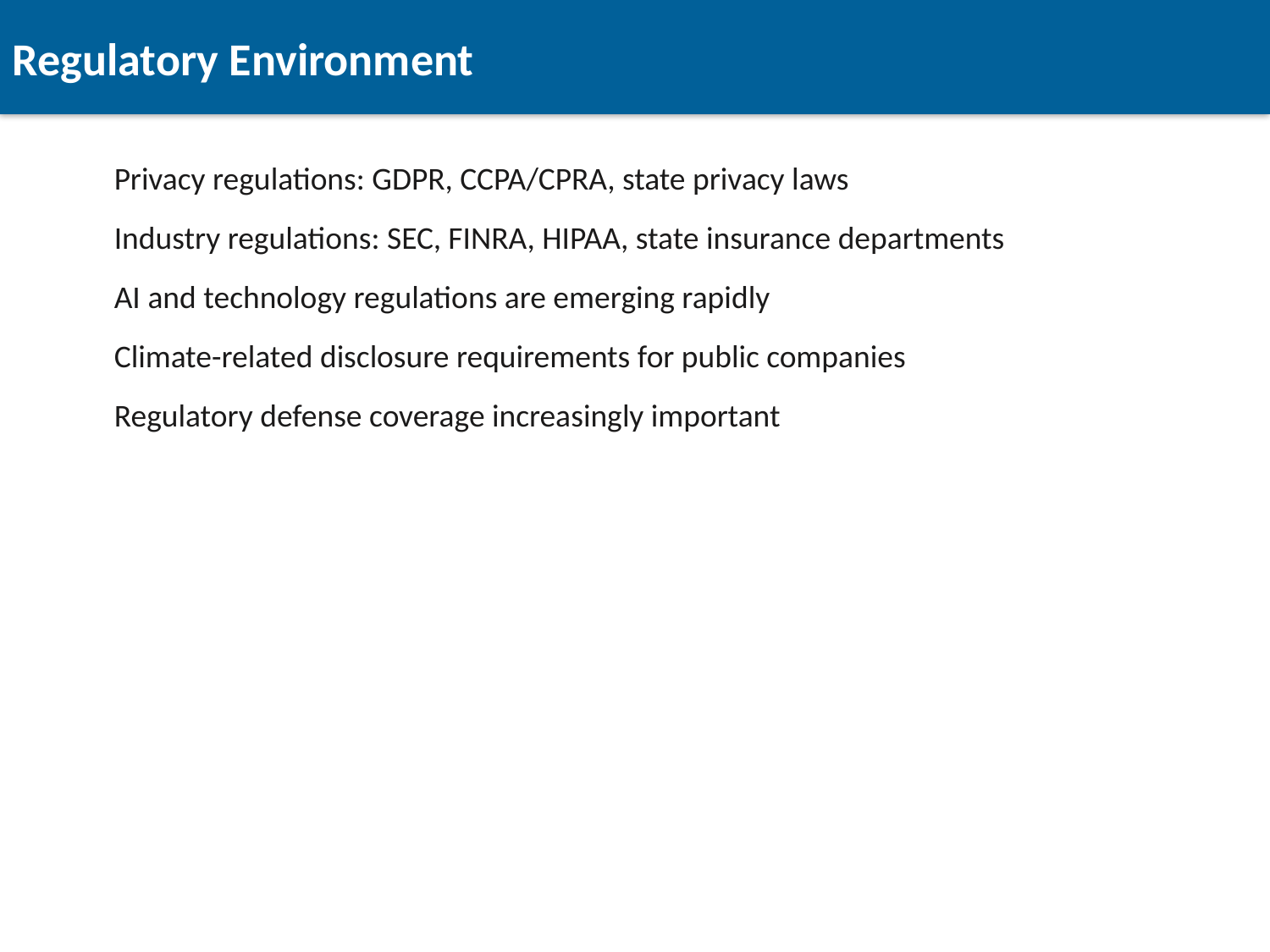

Regulatory Environment
Privacy regulations: GDPR, CCPA/CPRA, state privacy laws
Industry regulations: SEC, FINRA, HIPAA, state insurance departments
AI and technology regulations are emerging rapidly
Climate-related disclosure requirements for public companies
Regulatory defense coverage increasingly important